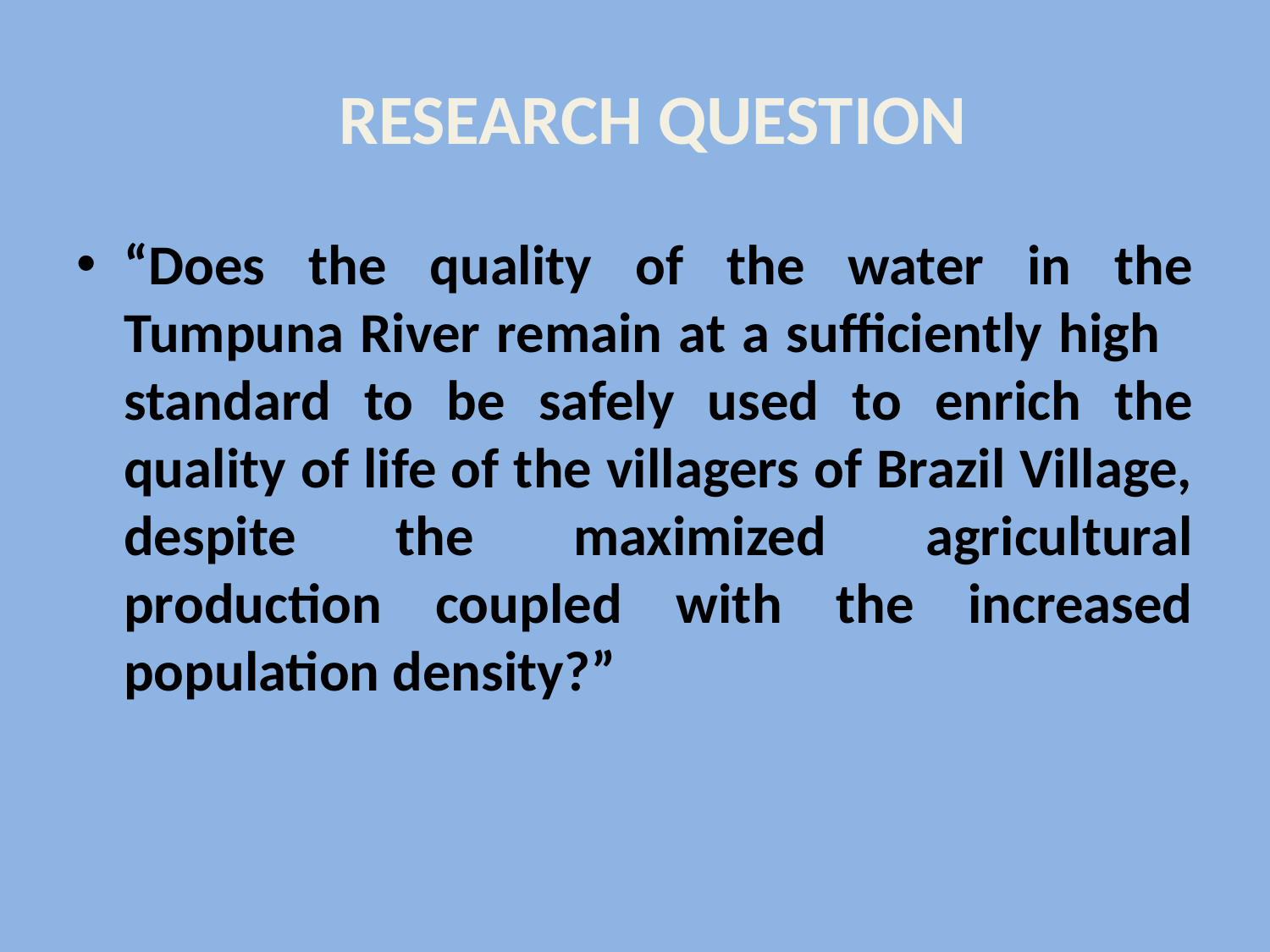

RESEARCH QUESTION
“Does the quality of the water in the Tumpuna River remain at a sufficiently high   standard to be safely used to enrich the quality of life of the villagers of Brazil Village, despite the maximized agricultural production coupled with the increased population density?”